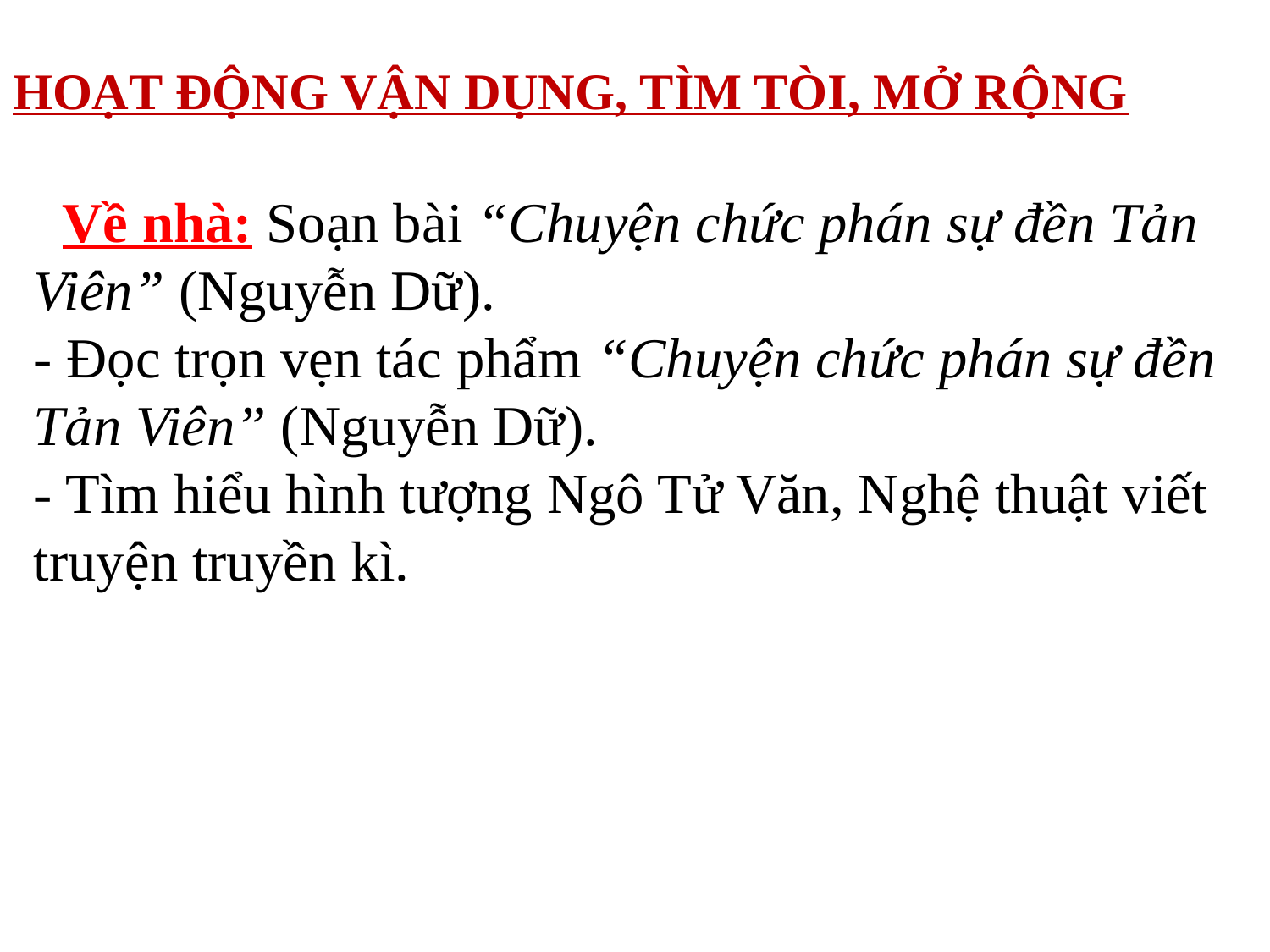

HOẠT ĐỘNG VẬN DỤNG, TÌM TÒI, MỞ RỘNG

  Về nhà: Soạn bài “Chuyện chức phán sự đền Tản Viên” (Nguyễn Dữ).
- Đọc trọn vẹn tác phẩm “Chuyện chức phán sự đền Tản Viên” (Nguyễn Dữ).
- Tìm hiểu hình tượng Ngô Tử Văn, Nghệ thuật viết truyện truyền kì.